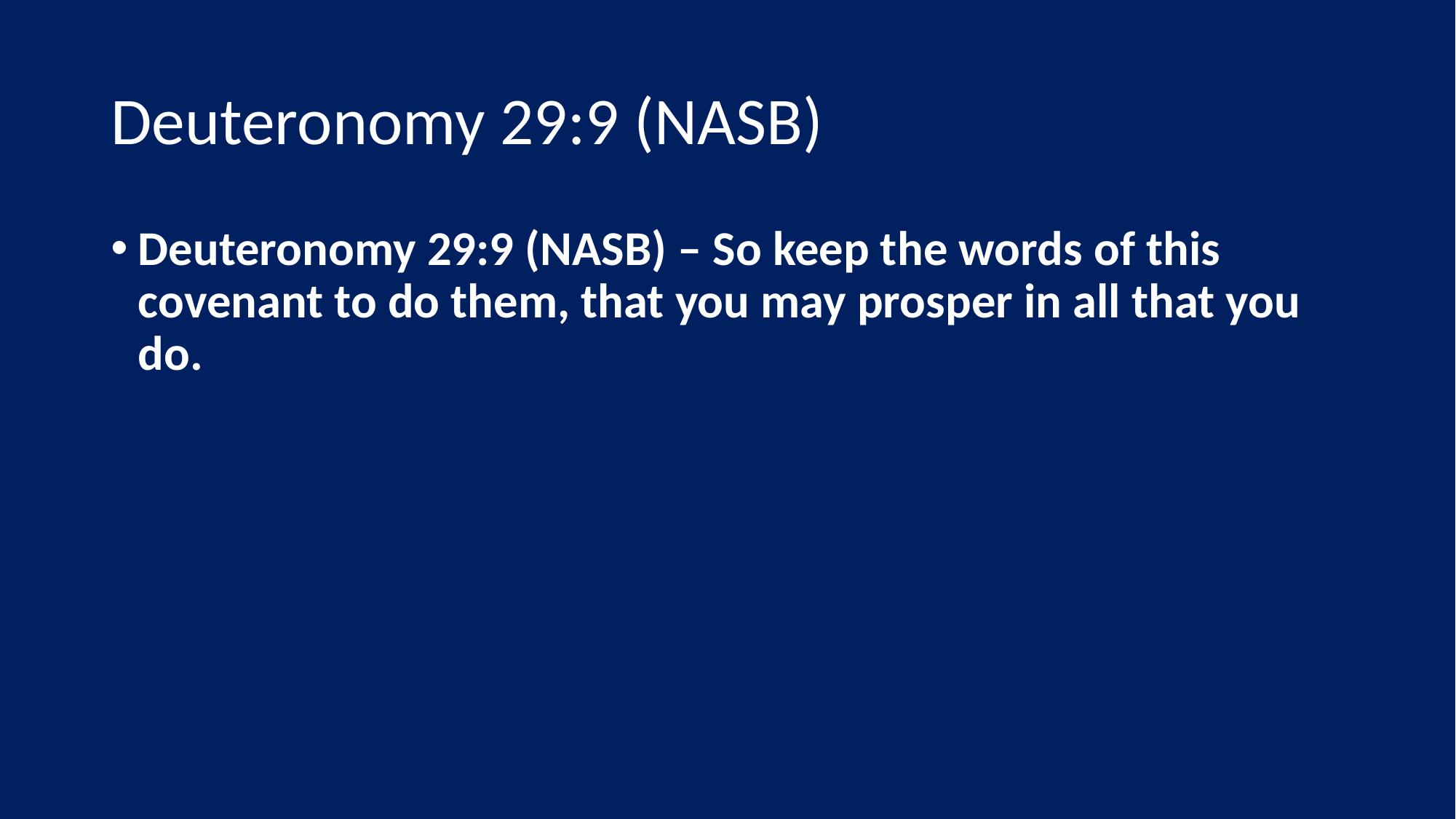

# Deuteronomy 29:9 (NASB)
Deuteronomy 29:9 (NASB) – So keep the words of this covenant to do them, that you may prosper in all that you do.